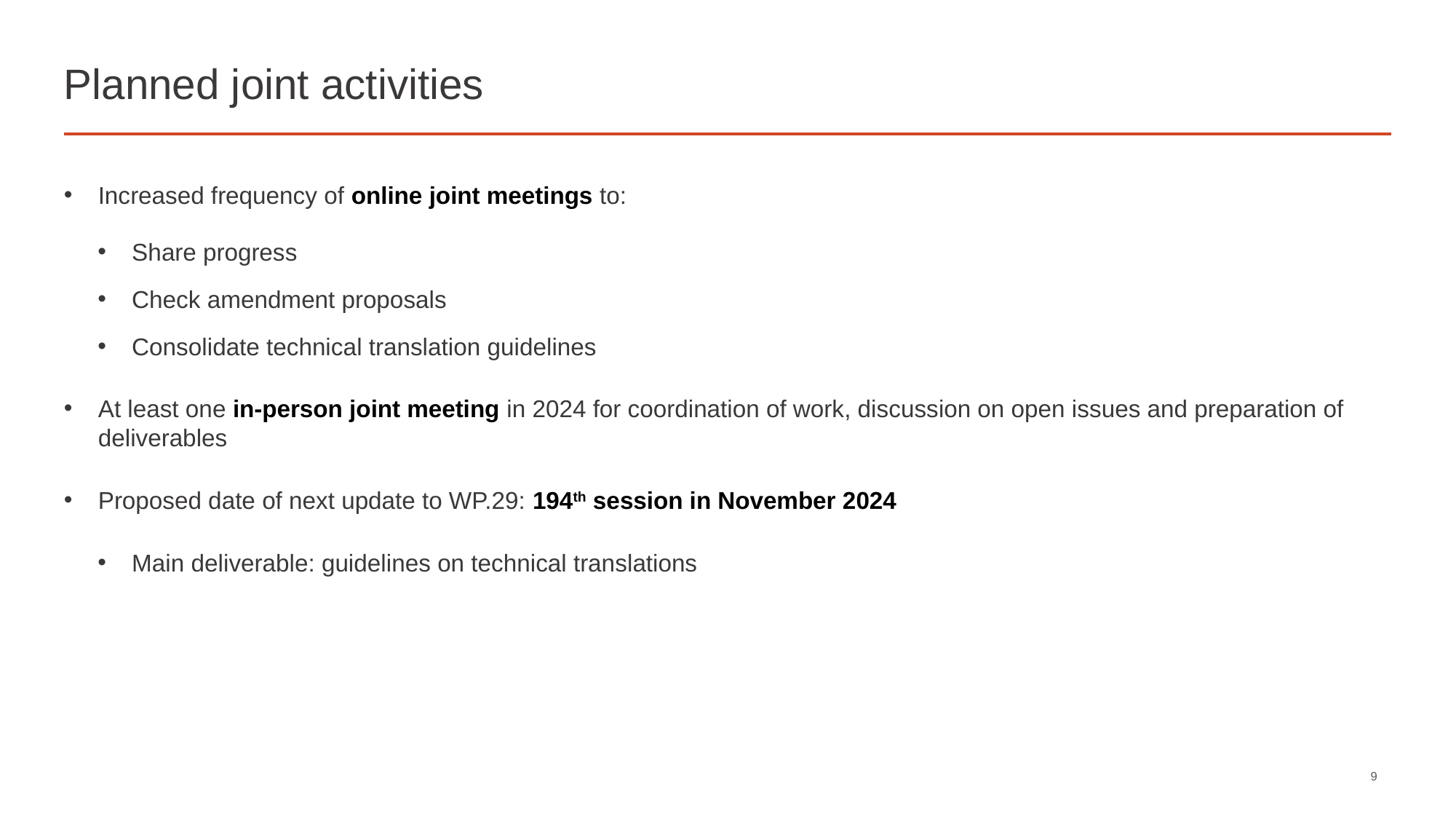

# Planned joint activities
Increased frequency of online joint meetings to:
Share progress
Check amendment proposals
Consolidate technical translation guidelines
At least one in-person joint meeting in 2024 for coordination of work, discussion on open issues and preparation of deliverables
Proposed date of next update to WP.29: 194th session in November 2024
Main deliverable: guidelines on technical translations
9